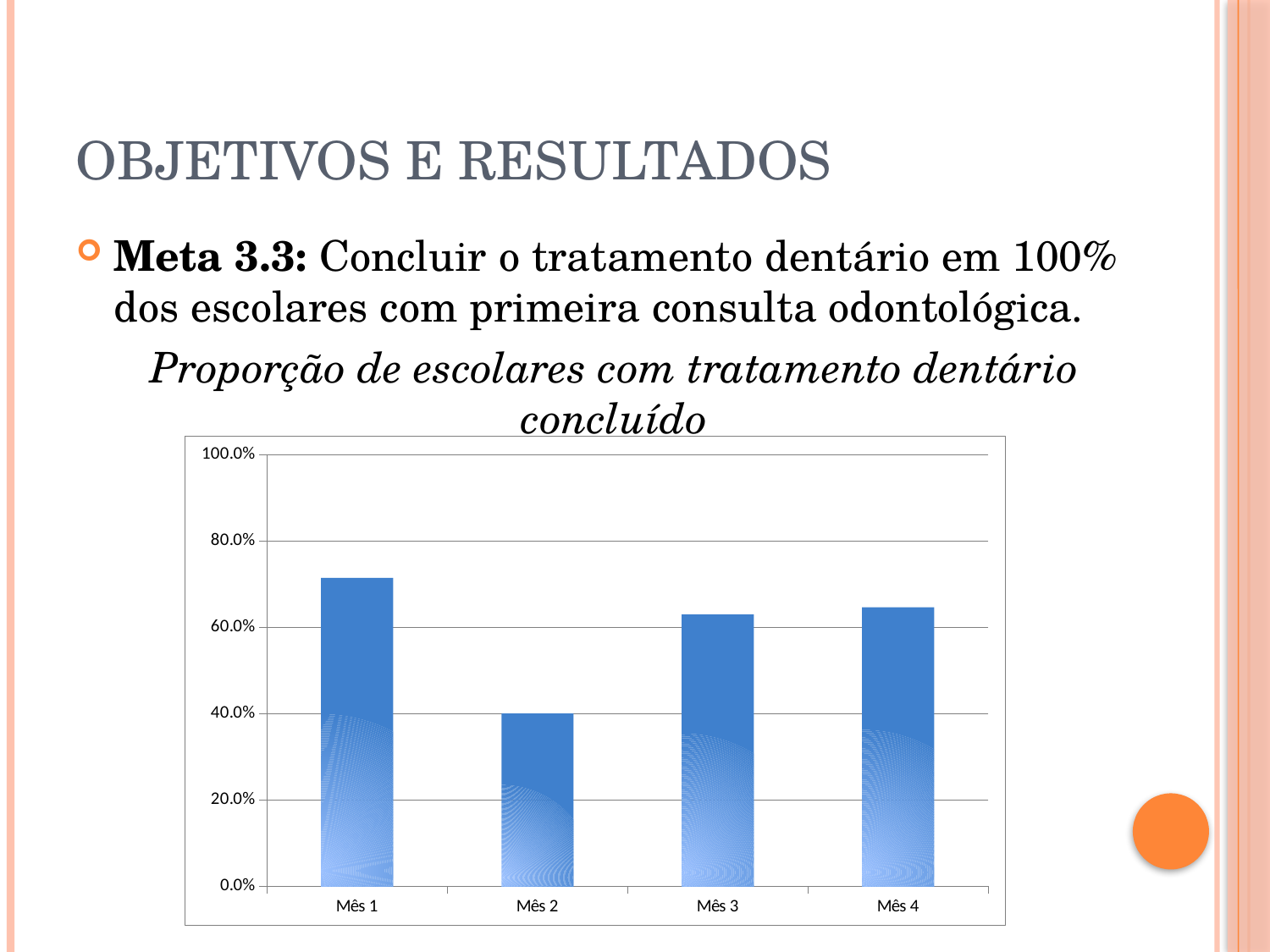

# Objetivos e Resultados
Meta 3.3: Concluir o tratamento dentário em 100% dos escolares com primeira consulta odontológica.
Proporção de escolares com tratamento dentário concluído

### Chart

| Category | Proporção de escolares com tratamento dentário concluído |
|---|---|
| Mês 1 | 0.7142857142857146 |
| Mês 2 | 0.4 |
| Mês 3 | 0.6296296296296316 |
| Mês 4 | 0.6458333333333349 |